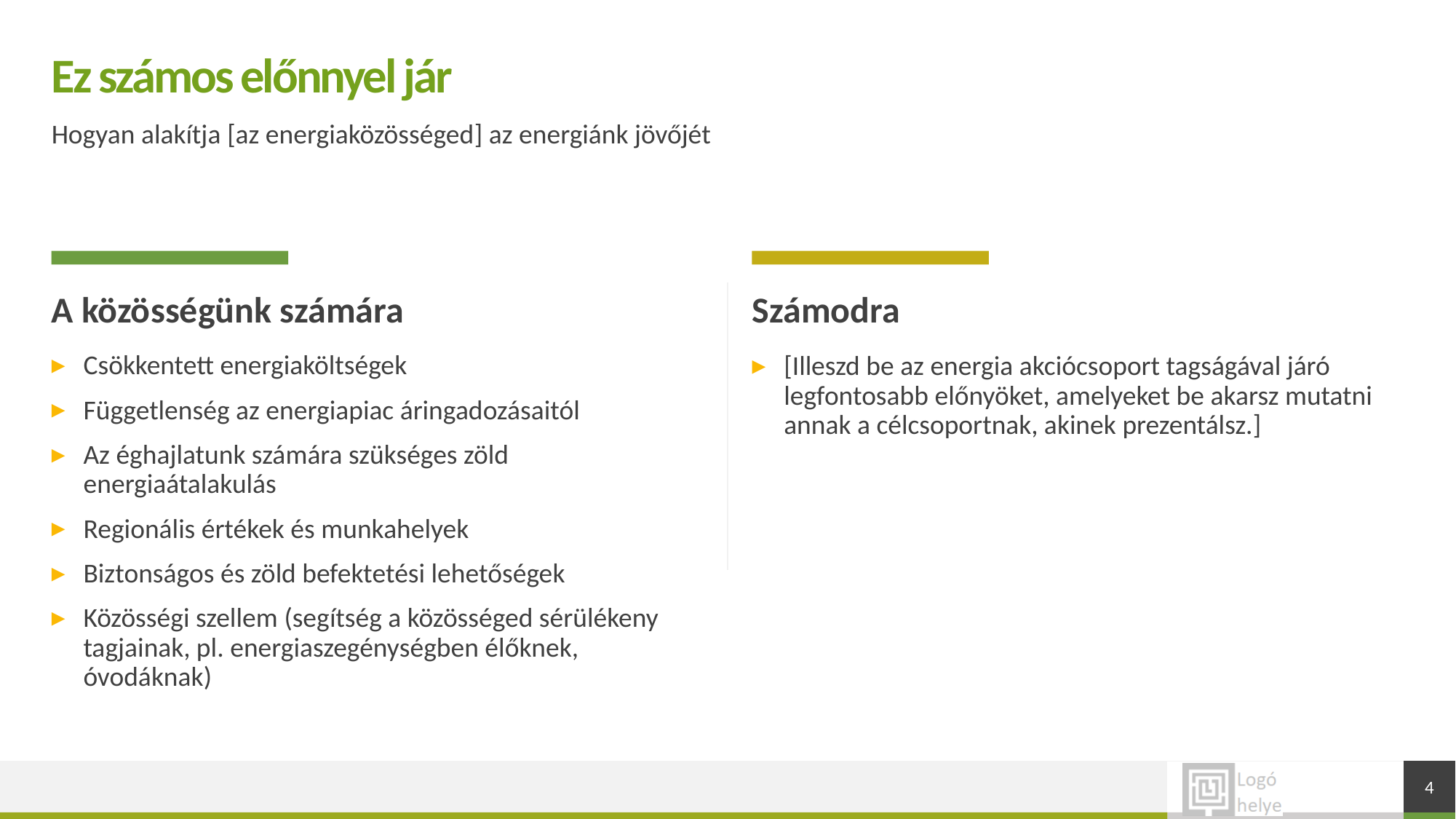

# Ez számos előnnyel jár
Hogyan alakítja [az energiaközösséged] az energiánk jövőjét

A közösségünk számára
Számodra
Csökkentett energiaköltségek
Függetlenség az energiapiac áringadozásaitól
Az éghajlatunk számára szükséges zöld energiaátalakulás
Regionális értékek és munkahelyek
Biztonságos és zöld befektetési lehetőségek
Közösségi szellem (segítség a közösséged sérülékeny tagjainak, pl. energiaszegénységben élőknek, óvodáknak)
[Illeszd be az energia akciócsoport tagságával járó legfontosabb előnyöket, amelyeket be akarsz mutatni annak a célcsoportnak, akinek prezentálsz.]
4